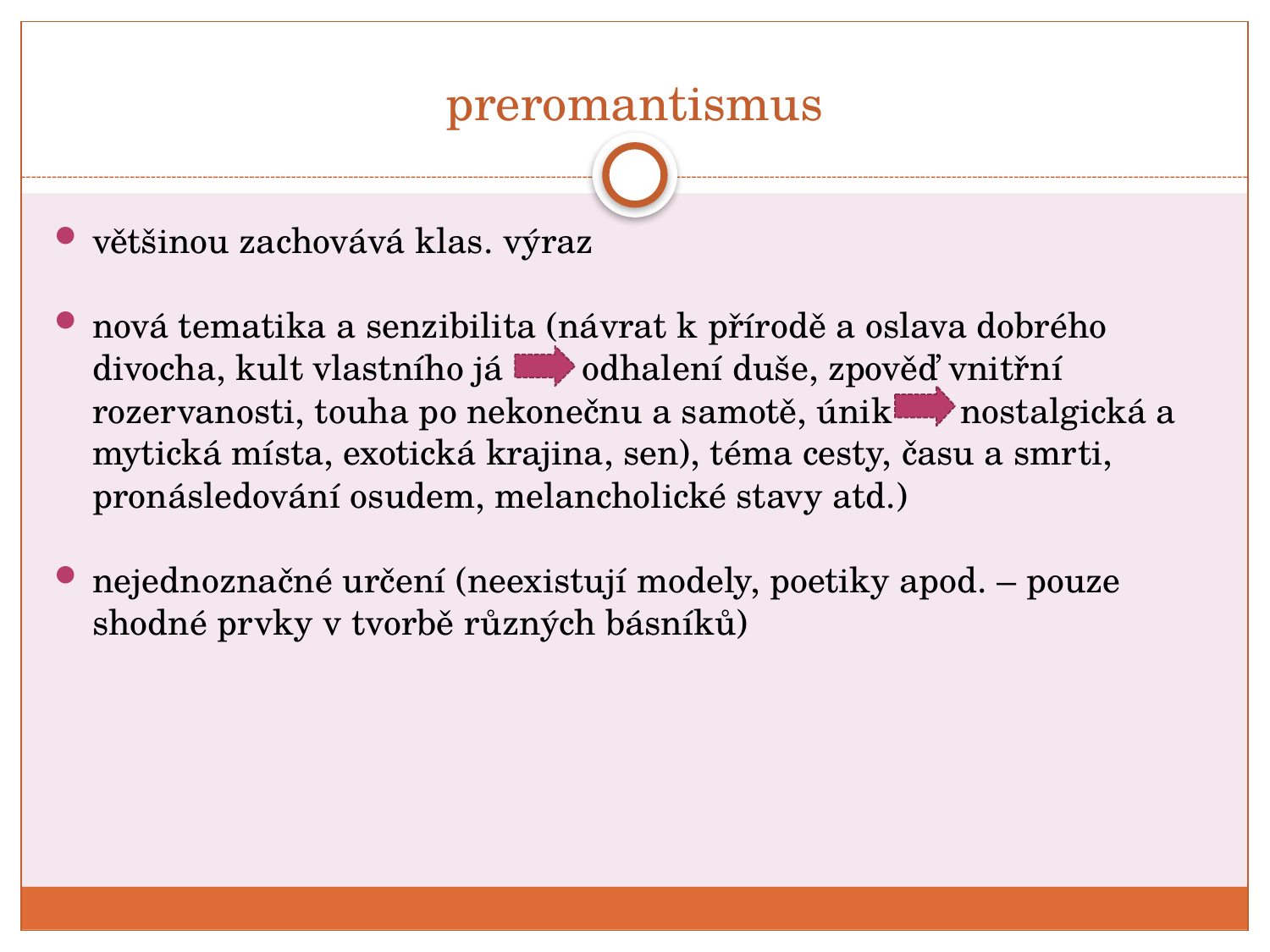

# preromantismus
většinou zachovává klas. výraz

nová tematika a senzibilita (návrat k přírodě a oslava dobrého divocha, kult vlastního já        odhalení duše, zpověď vnitřní rozervanosti, touha po nekonečnu a samotě, únik       nostalgická a mytická místa, exotická krajina, sen), téma cesty, času a smrti, pronásledování osudem, melancholické stavy atd.)

nejednoznačné určení (neexistují modely, poetiky apod. – pouze shodné prvky v tvorbě různých básníků)